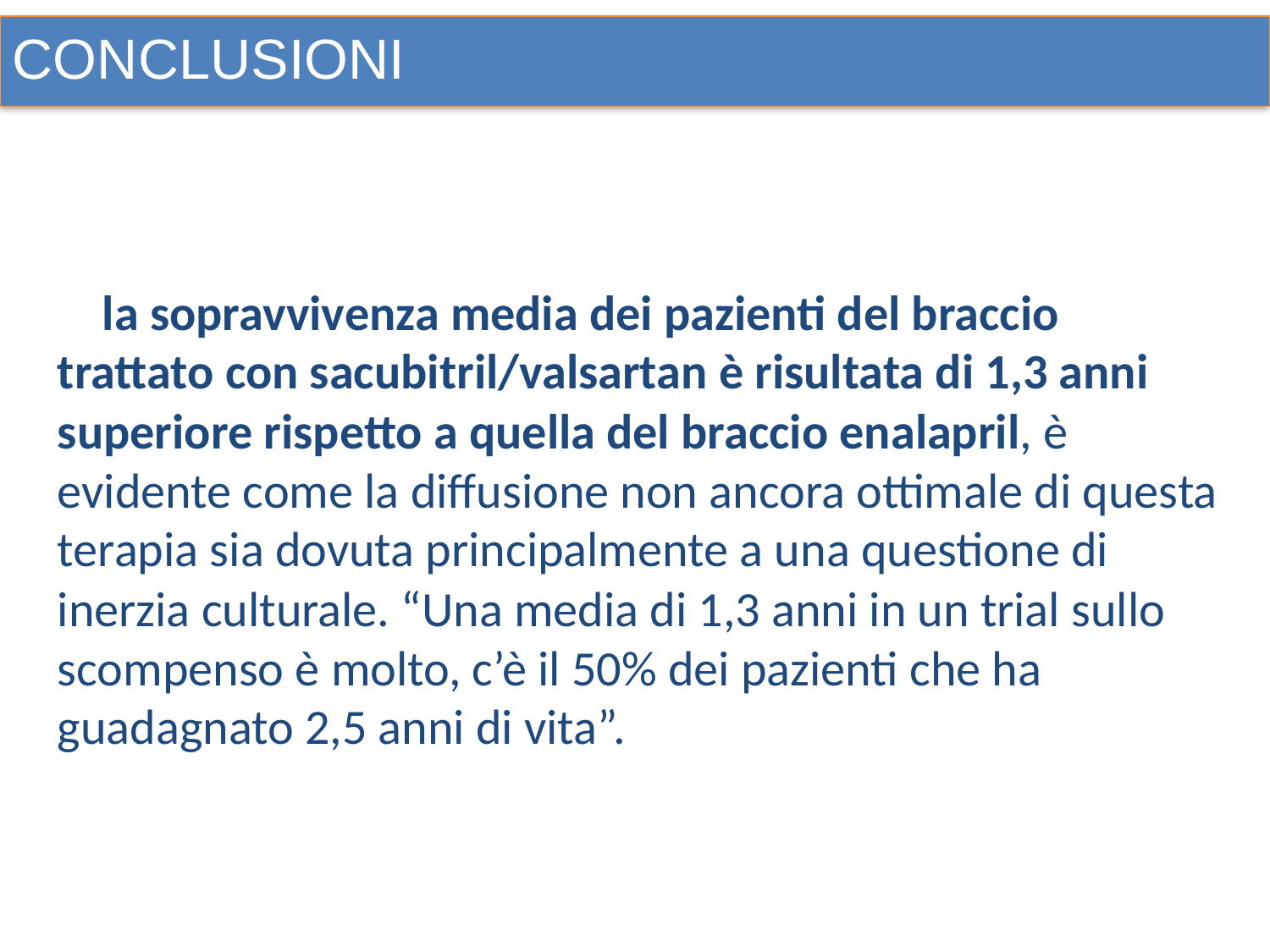

CONCLUSIONI

    la sopravvivenza media dei pazienti del braccio trattato con sacubitril/valsartan è risultata di 1,3 anni superiore rispetto a quella del braccio enalapril, è evidente come la diffusione non ancora ottimale di questa terapia sia dovuta principalmente a una questione di inerzia culturale. “Una media di 1,3 anni in un trial sullo scompenso è molto, c’è il 50% dei pazienti che ha guadagnato 2,5 anni di vita”.